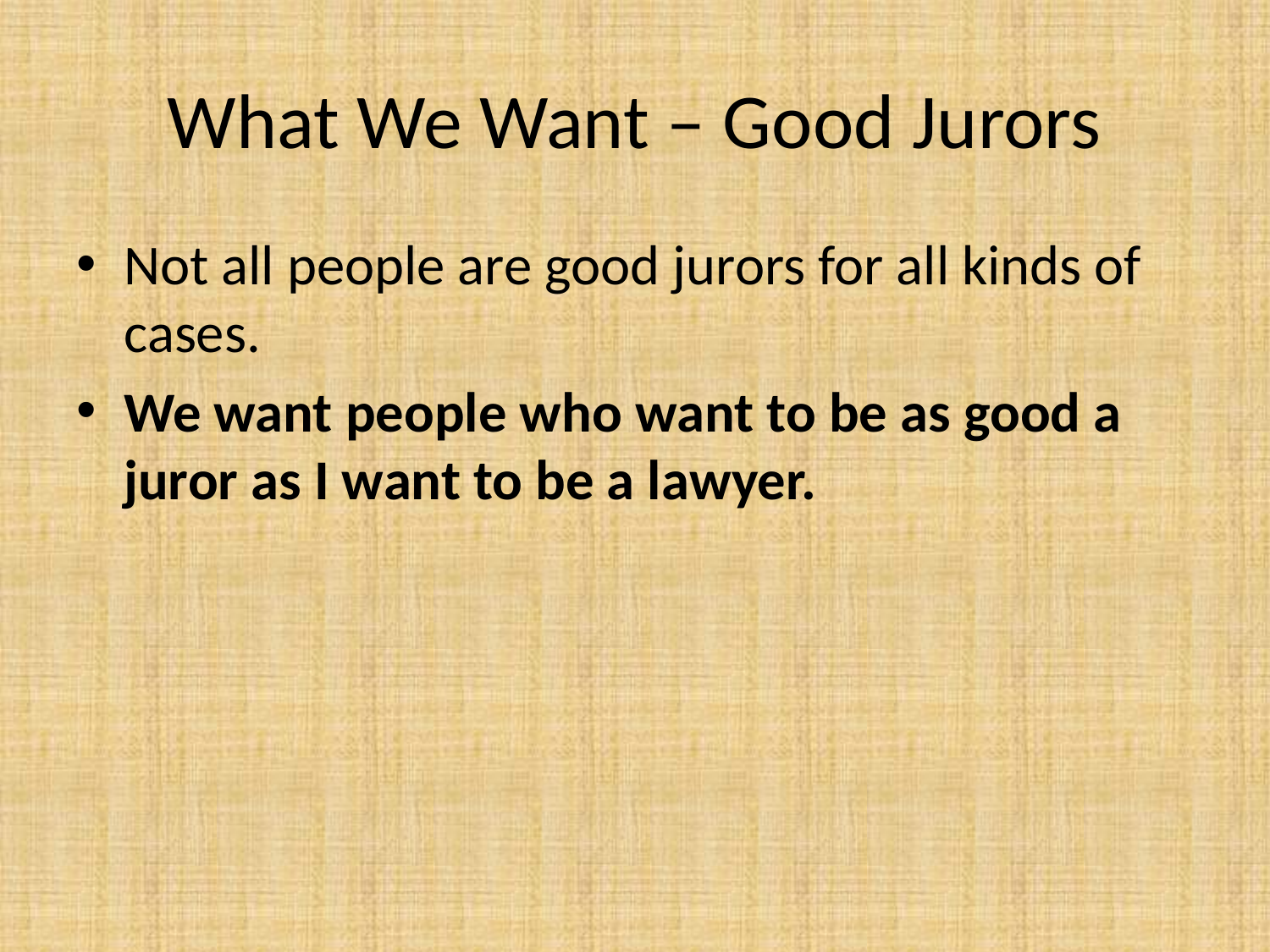

# What We Want – Good Jurors
Not all people are good jurors for all kinds of cases.
We want people who want to be as good a juror as I want to be a lawyer.